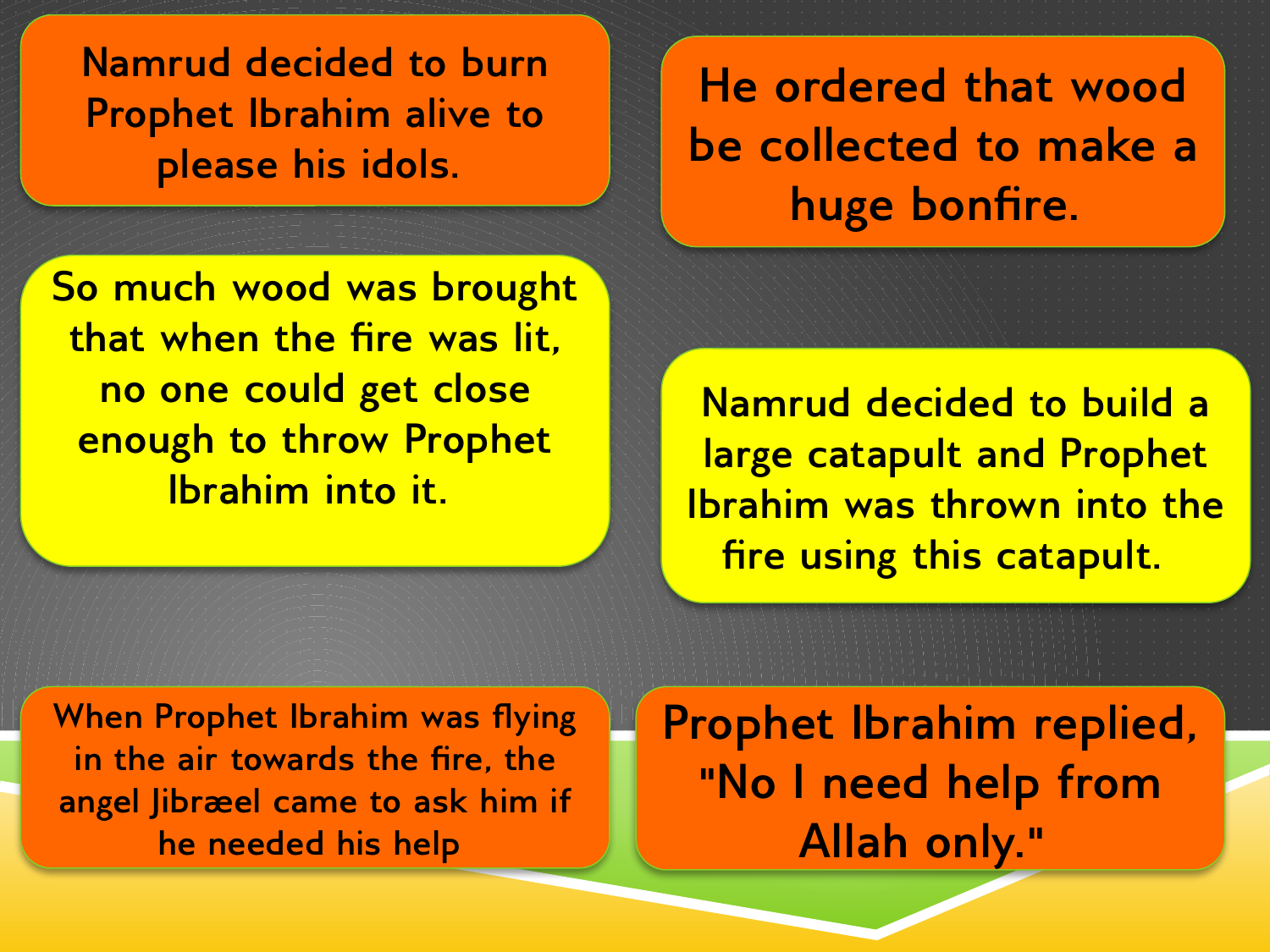

Namrud decided to burn Prophet Ibrahim alive to please his idols.
He ordered that wood be collected to make a huge bonfire.
So much wood was brought that when the fire was lit, no one could get close enough to throw Prophet Ibrahim into it.
Namrud decided to build a large catapult and Prophet Ibrahim was thrown into the fire using this catapult.
When Prophet Ibrahim was flying in the air towards the fire, the angel Jibraeel came to ask him if he needed his help

Prophet Ibrahim replied, "No I need help from Allah only."